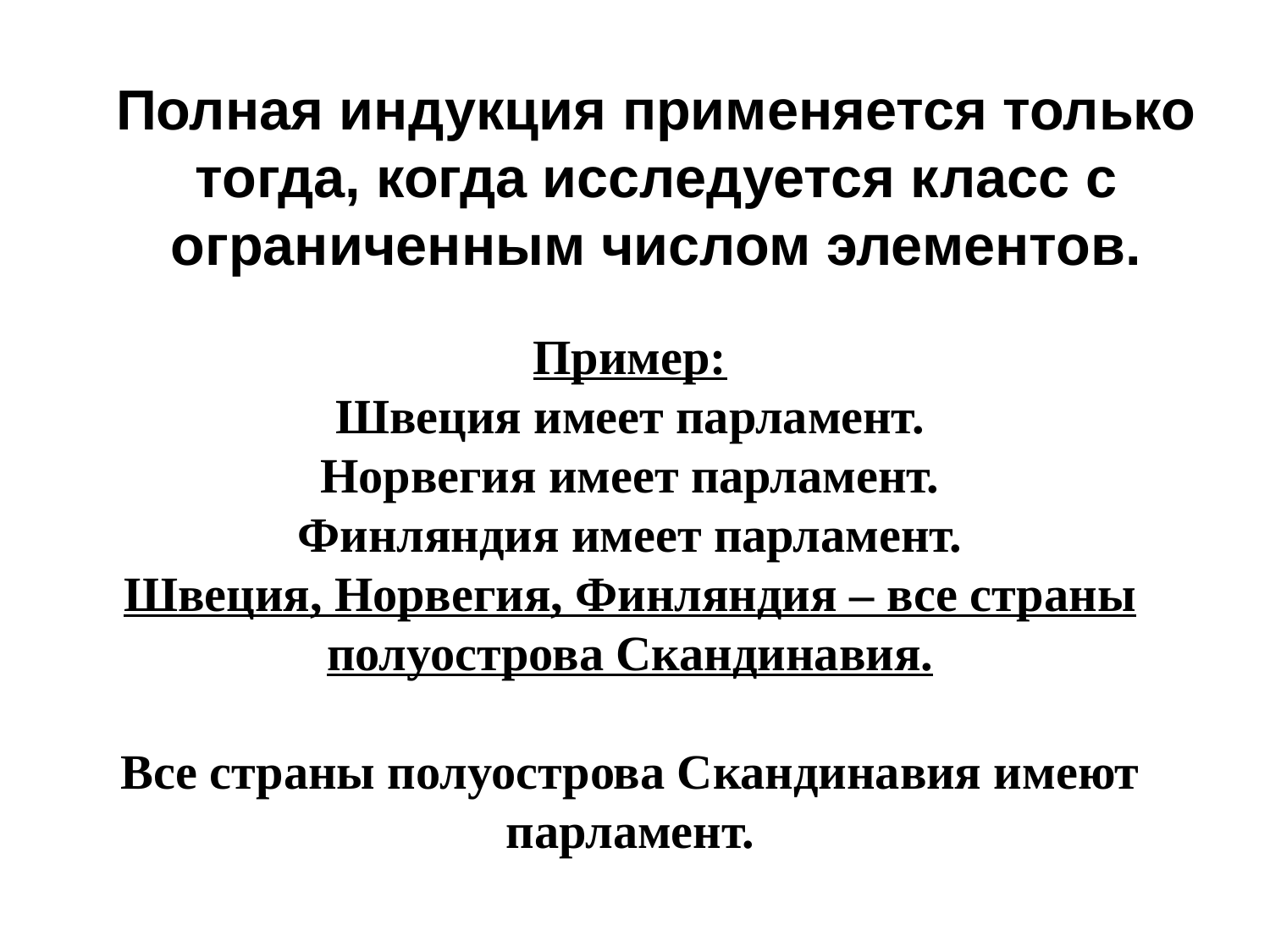

# Полная индукция применяется только тогда, когда исследуется класс с ограниченным числом элементов.
Пример:
Швеция имеет парламент.
Норвегия имеет парламент.
Финляндия имеет парламент.
Швеция, Норвегия, Финляндия – все страны полуострова Скандинавия.

Все страны полуострова Скандинавия имеют парламент.